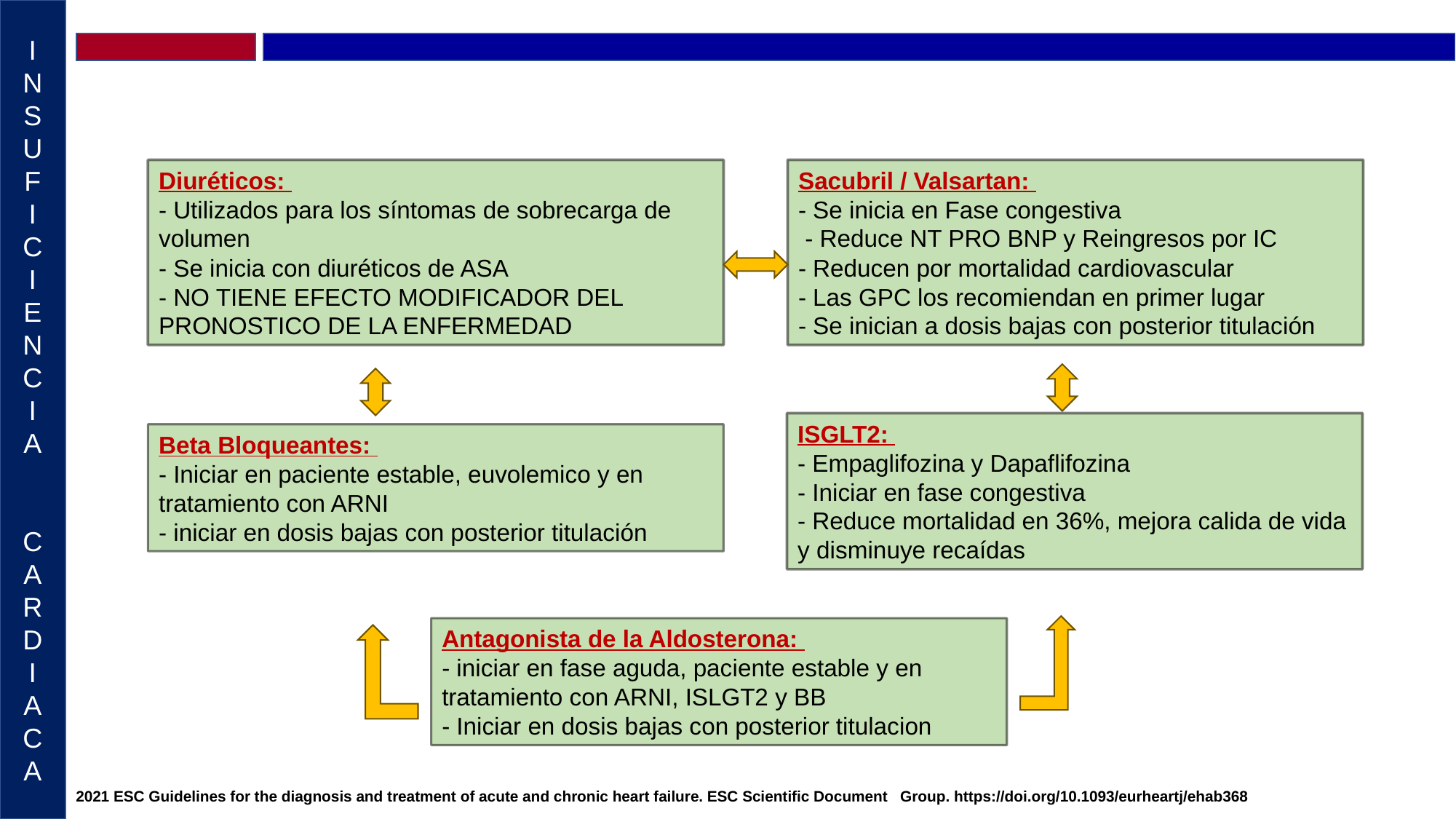

I
N
S
U
F
I
C
I
E
N
C
I
A

C
A
R
D
I
A
C
A

Diuréticos:
- Utilizados para los síntomas de sobrecarga de volumen
- Se inicia con diuréticos de ASA
- NO TIENE EFECTO MODIFICADOR DEL PRONOSTICO DE LA ENFERMEDAD
Sacubril / Valsartan:
- Se inicia en Fase congestiva
 - Reduce NT PRO BNP y Reingresos por IC
- Reducen por mortalidad cardiovascular
- Las GPC los recomiendan en primer lugar
- Se inician a dosis bajas con posterior titulación

ISGLT2:
- Empaglifozina y Dapaflifozina
- Iniciar en fase congestiva
- Reduce mortalidad en 36%, mejora calida de vida y disminuye recaídas
Beta Bloqueantes:
- Iniciar en paciente estable, euvolemico y en tratamiento con ARNI
- iniciar en dosis bajas con posterior titulación

Antagonista de la Aldosterona:
- iniciar en fase aguda, paciente estable y en tratamiento con ARNI, ISLGT2 y BB
- Iniciar en dosis bajas con posterior titulacion

2021 ESC Guidelines for the diagnosis and treatment of acute and chronic heart failure. ESC Scientific Document   Group. https://doi.org/10.1093/eurheartj/ehab368